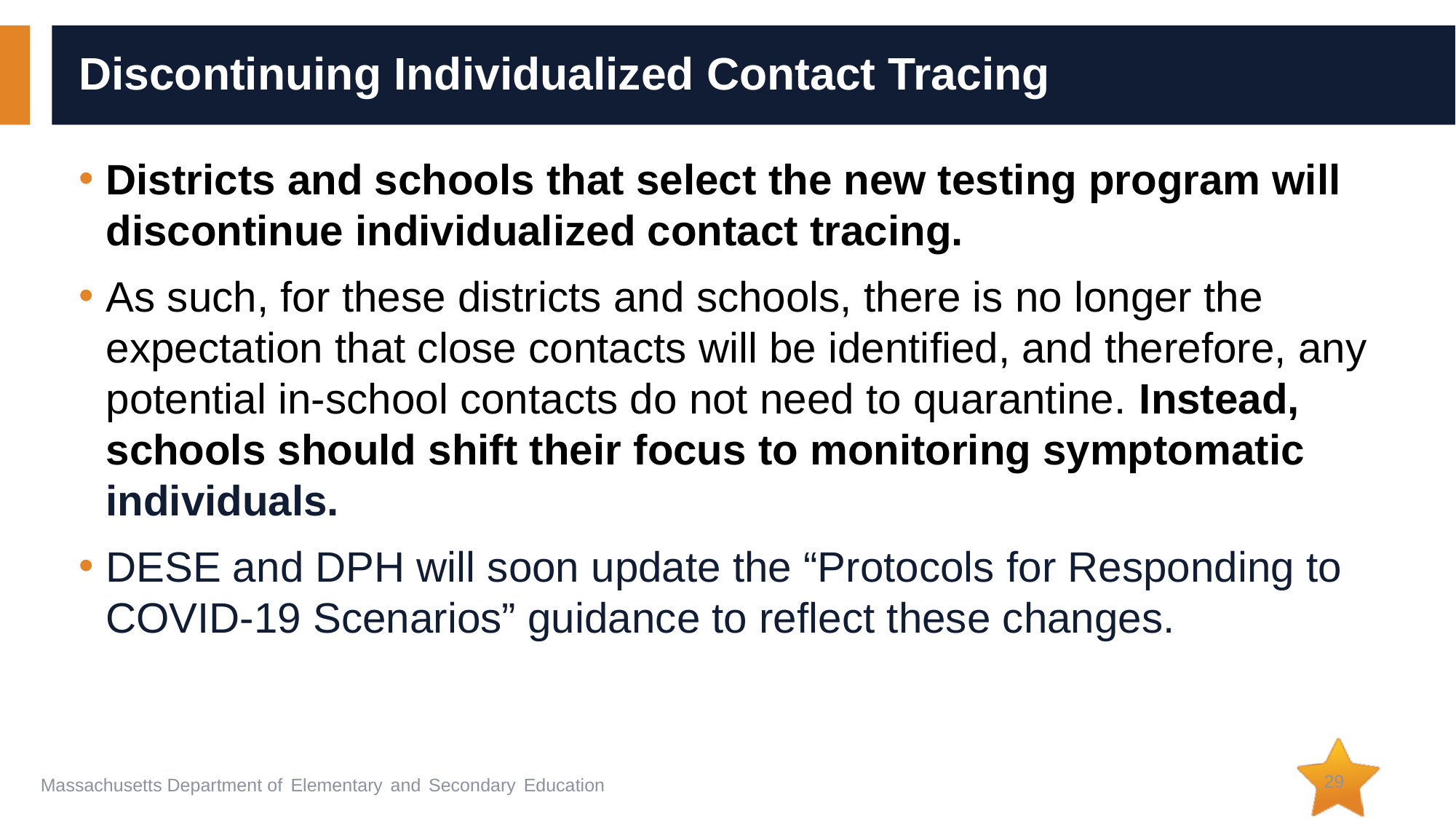

# Discontinuing Individualized Contact Tracing
Districts and schools that select the new testing program will discontinue individualized contact tracing.
As such, for these districts and schools, there is no longer the expectation that close contacts will be identified, and therefore, any potential in-school contacts do not need to quarantine. Instead, schools should shift their focus to monitoring symptomatic individuals.
DESE and DPH will soon update the “Protocols for Responding to COVID-19 Scenarios” guidance to reflect these changes.
29